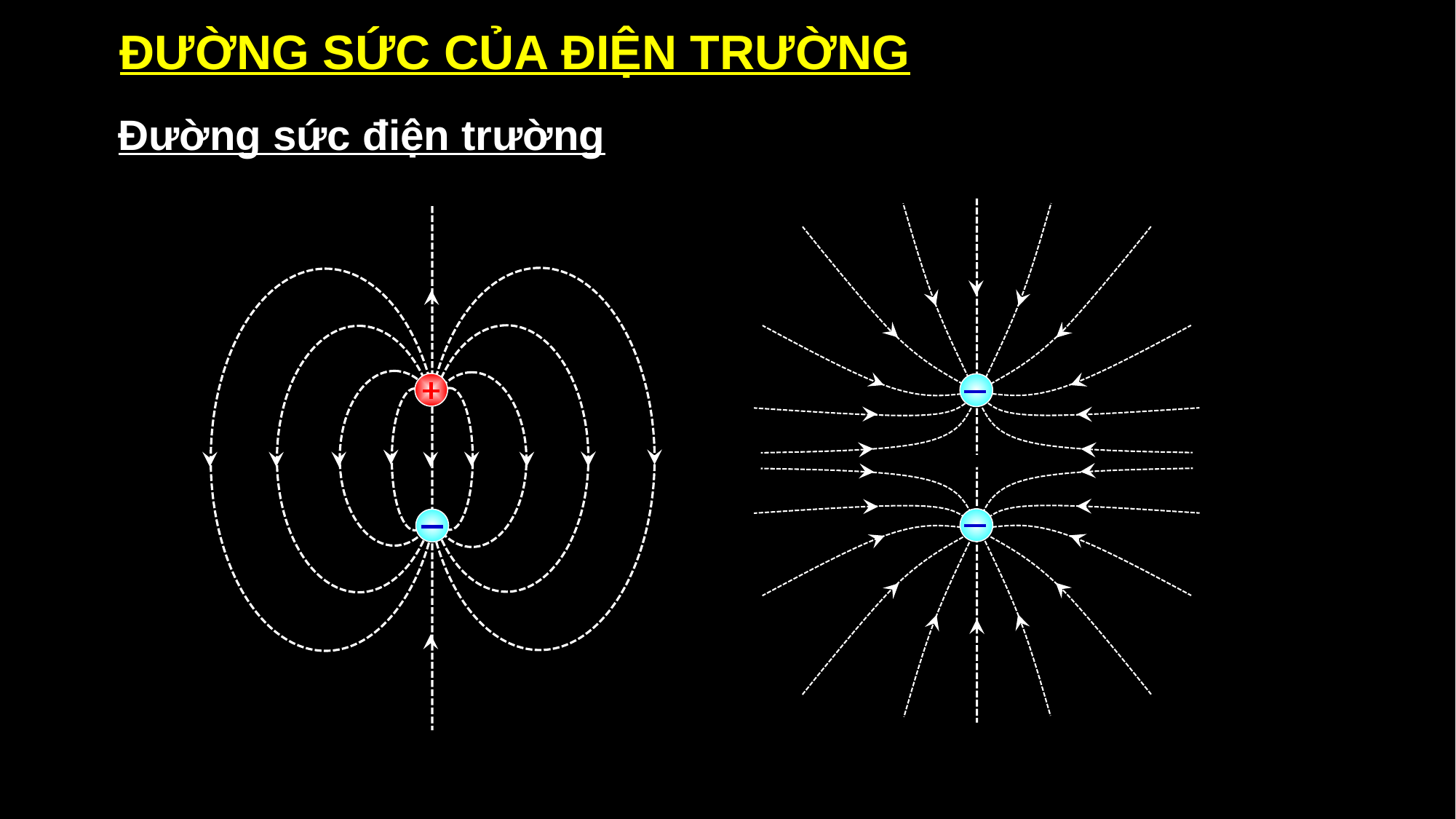

ĐƯỜNG SỨC CỦA ĐIỆN TRƯỜNG
Đường sức điện trường